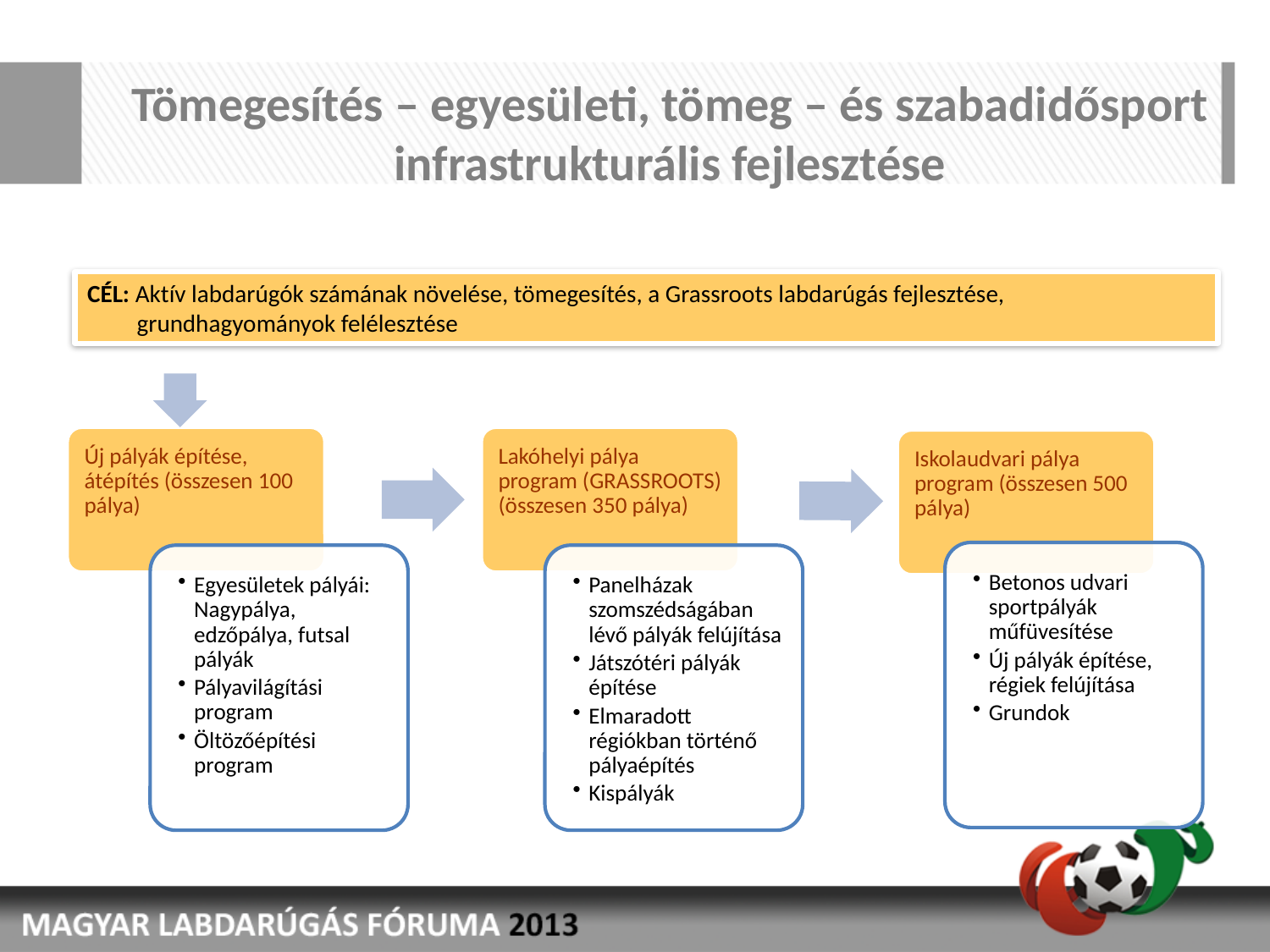

Tömegesítés – egyesületi, tömeg – és szabadidősport infrastrukturális fejlesztése
CÉL: Aktív labdarúgók számának növelése, tömegesítés, a Grassroots labdarúgás fejlesztése,
         grundhagyományok felélesztése

Új pályák építése, átépítés (összesen 100 pálya)
Egyesületek pályái: Nagypálya, edzőpálya, futsal pályák
Pályavilágítási program
Öltözőépítési program

Lakóhelyi pálya program (GRASSROOTS) (összesen 350 pálya)
Panelházak szomszédságában lévő pályák felújítása
Játszótéri pályák építése
Elmaradott régiókban történő pályaépítés
Kispályák

Iskolaudvari pálya program (összesen 500 pálya)
Betonos udvari sportpályák műfüvesítése
Új pályák építése, régiek felújítása
Grundok